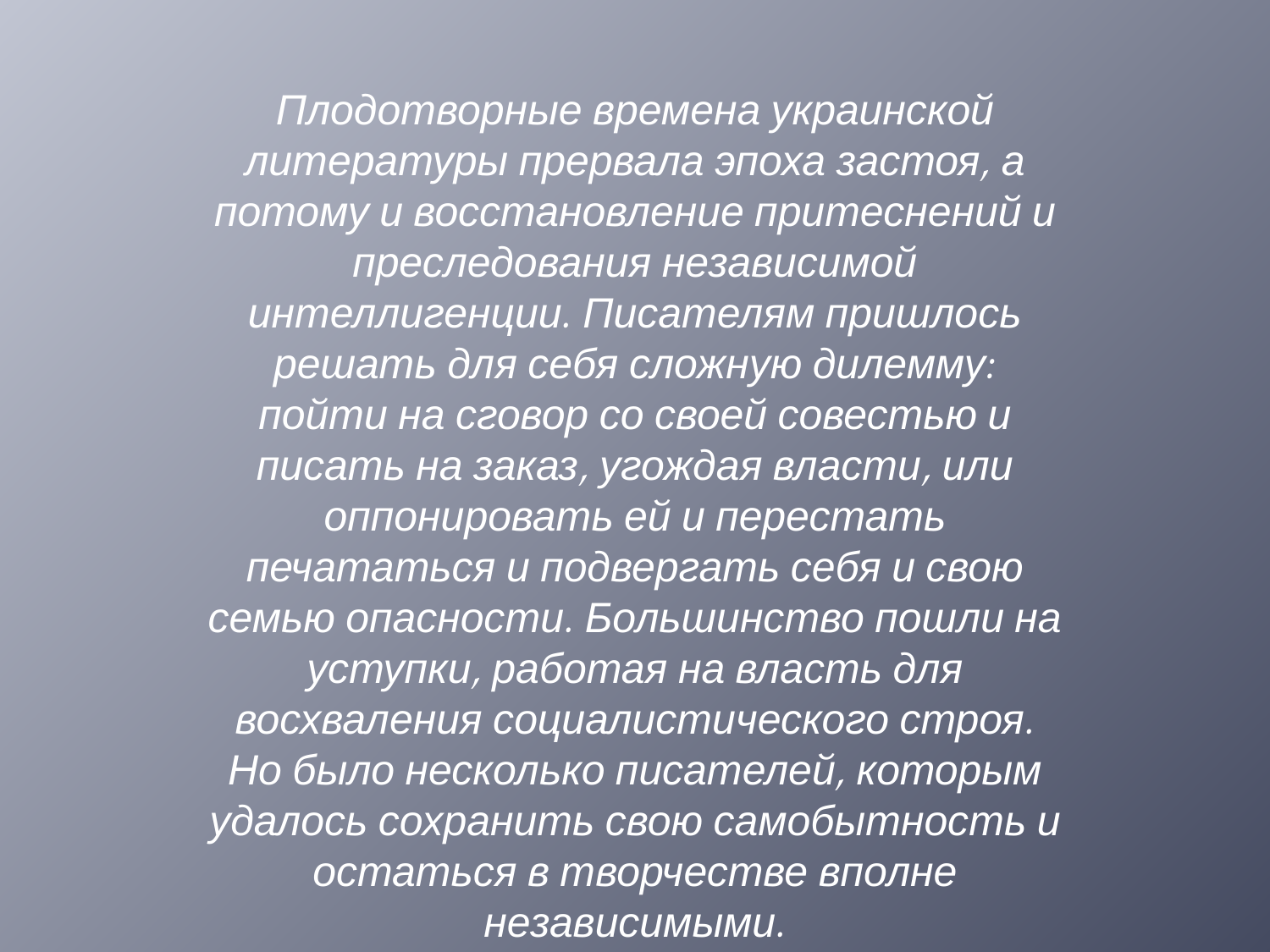

Плодотворные времена украинской литературы прервала эпоха застоя, а потому и восстановление притеснений и преследования независимой интеллигенции. Писателям пришлось решать для себя сложную дилемму: пойти на сговор со своей совестью и писать на заказ, угождая власти, или оппонировать ей и перестать печататься и подвергать себя и свою семью опасности. Большинство пошли на уступки, работая на власть для восхваления социалистического строя. Но было несколько писателей, которым удалось сохранить свою самобытность и остаться в творчестве вполне независимыми.